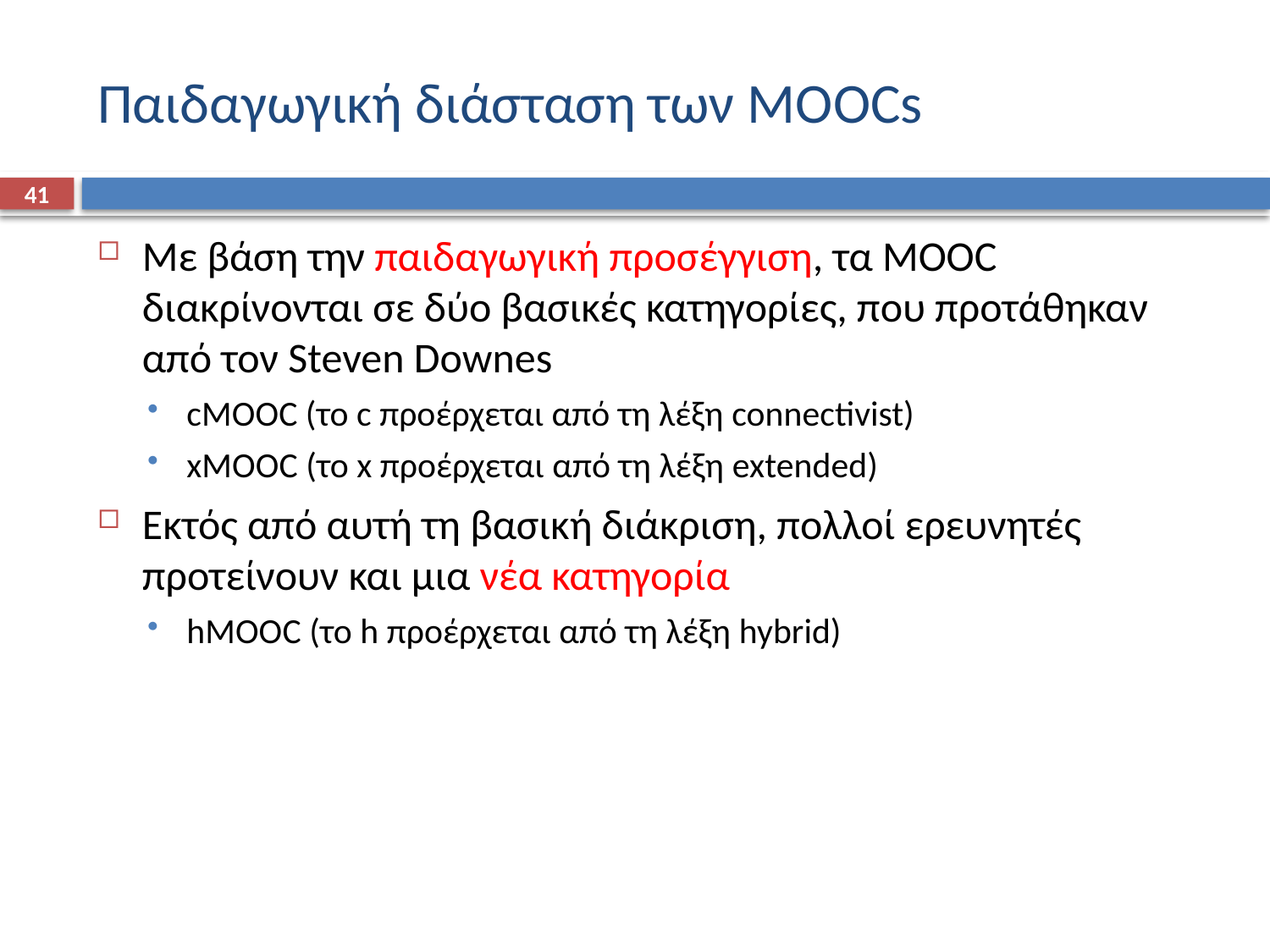

# Παιδαγωγική διάσταση των MOOCs
41
Με βάση την παιδαγωγική προσέγγιση, τα MOOC διακρίνονται σε δύο βασικές κατηγορίες, που προτάθηκαν από τον Steven Downes
cMOOC (το c προέρχεται από τη λέξη connectivist)
xMOOC (το x προέρχεται από τη λέξη extended)
Εκτός από αυτή τη βασική διάκριση, πολλοί ερευνητές προτείνουν και μια νέα κατηγορία
hMOOC (το h προέρχεται από τη λέξη hybrid)